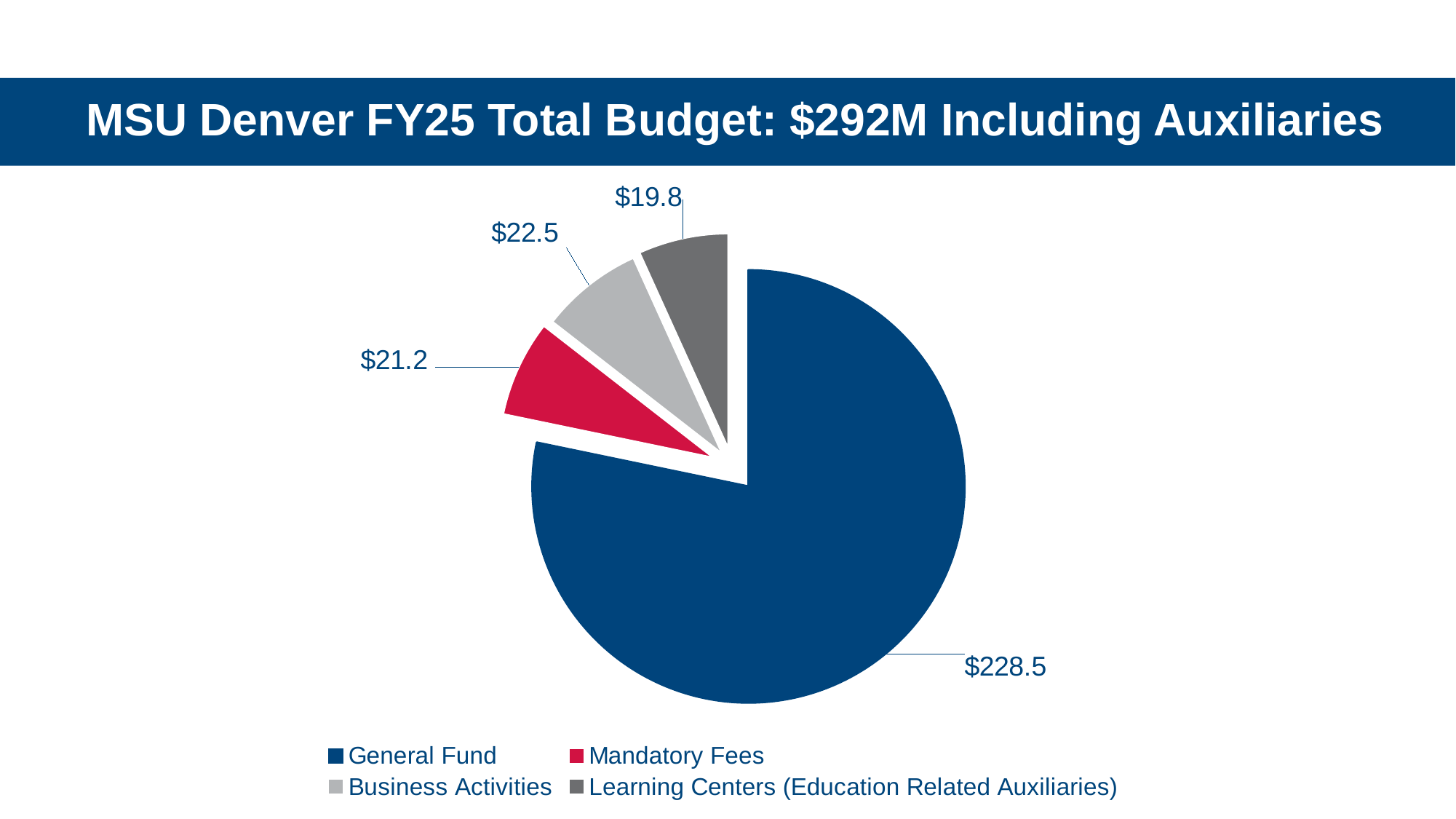

# MSU Denver FY25 Total Budget: $292M Including Auxiliaries

### Chart

| Category | Budget |
|---|---|
| General Fund | 228.5 |
| Mandatory Fees | 21.2 |
| Business Activities | 22.5 |
| Learning Centers (Education Related Auxiliaries) | 19.8 |